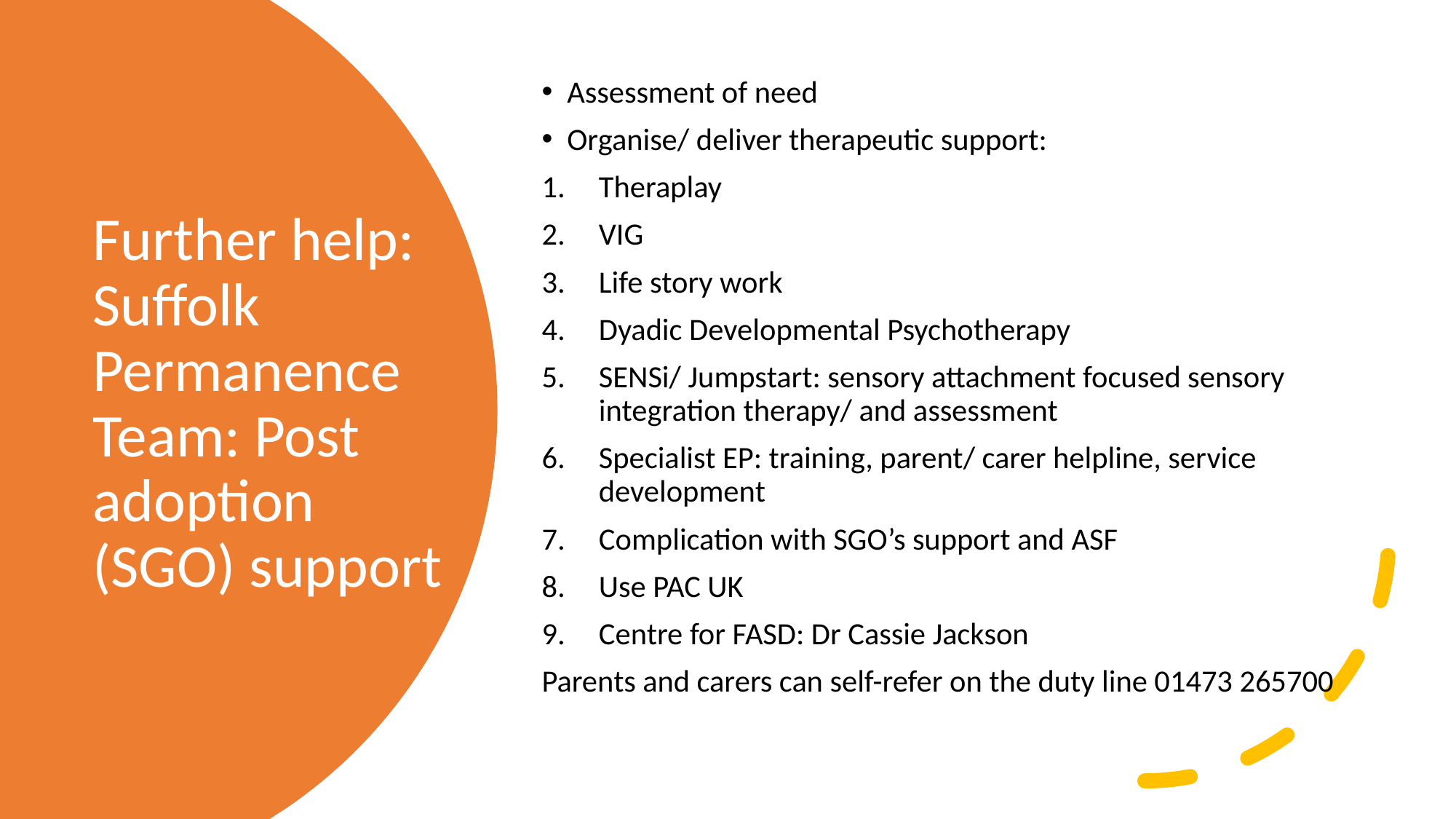

Assessment of need
Organise/ deliver therapeutic support:
Theraplay
VIG
Life story work
Dyadic Developmental Psychotherapy
SENSi/ Jumpstart: sensory attachment focused sensory integration therapy/ and assessment
Specialist EP: training, parent/ carer helpline, service development
Complication with SGO’s support and ASF
Use PAC UK
Centre for FASD: Dr Cassie Jackson
Parents and carers can self-refer on the duty line 01473 265700

# Further help: Suffolk Permanence Team: Post adoption (SGO) support